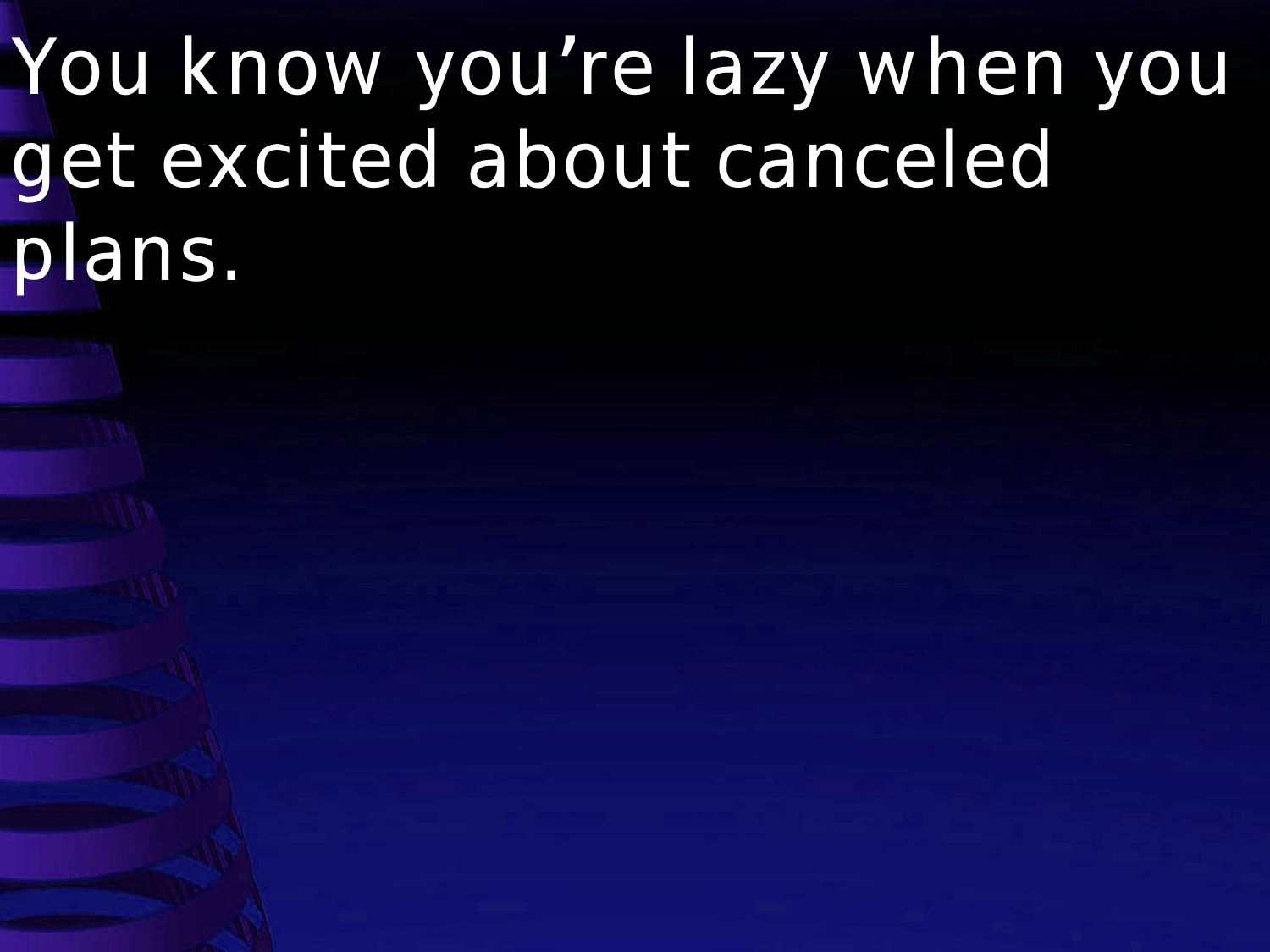

You know you’re lazy when you get excited about canceled plans.